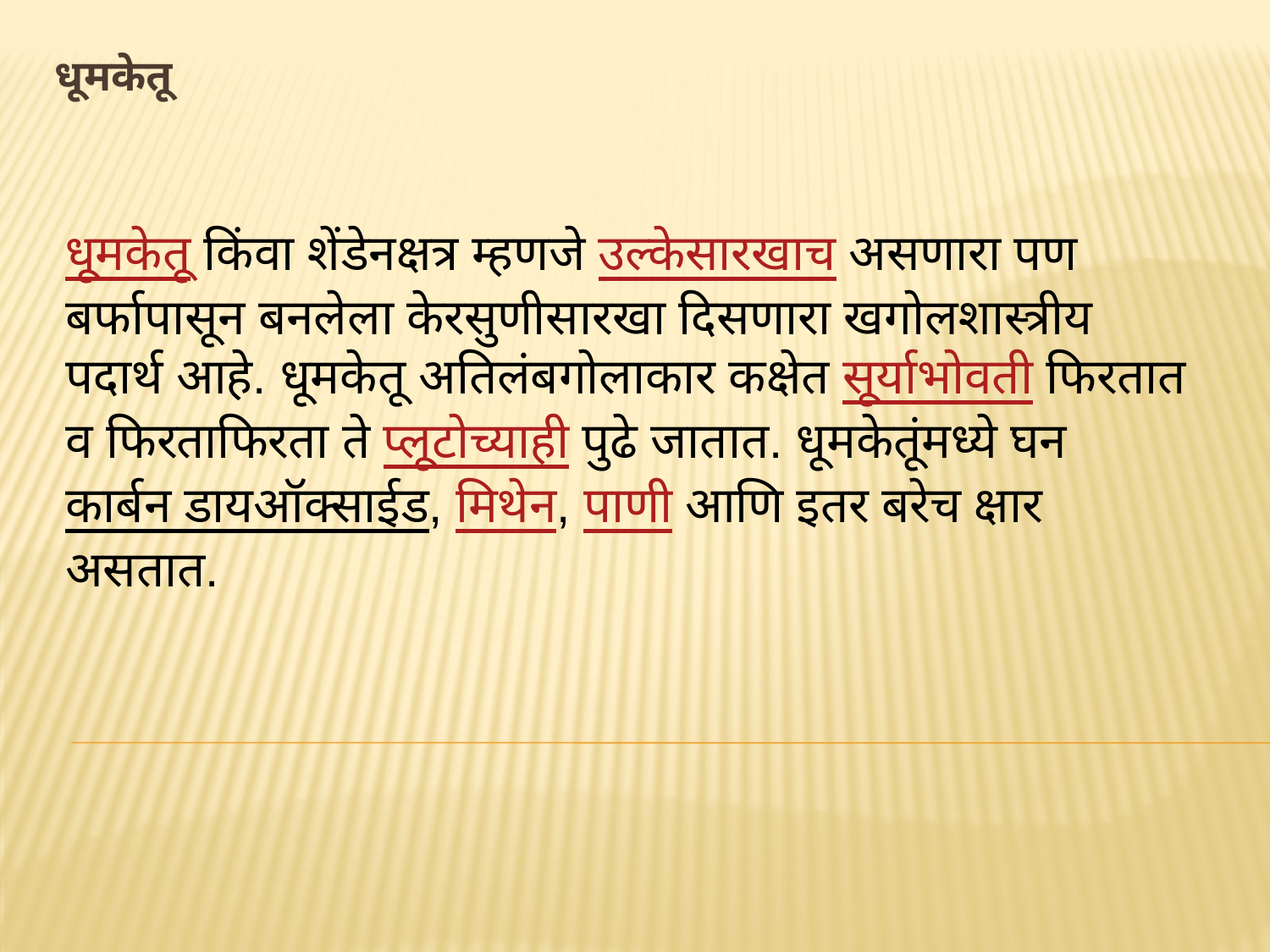

# धूमकेतू
धूमकेतू किंवा शेंडेनक्षत्र म्हणजे उल्केसारखाच असणारा पण बर्फापासून बनलेला केरसुणीसारखा दिसणारा खगोलशास्त्रीय पदार्थ आहे. धूमकेतू अतिलंबगोलाकार कक्षेत सूर्याभोवती फिरतात व फिरताफिरता ते प्लूटोच्याही पुढे जातात. धूमकेतूंमध्ये घन कार्बन डायऑक्साईड, मिथेन, पाणी आणि इतर बरेच क्षार असतात.